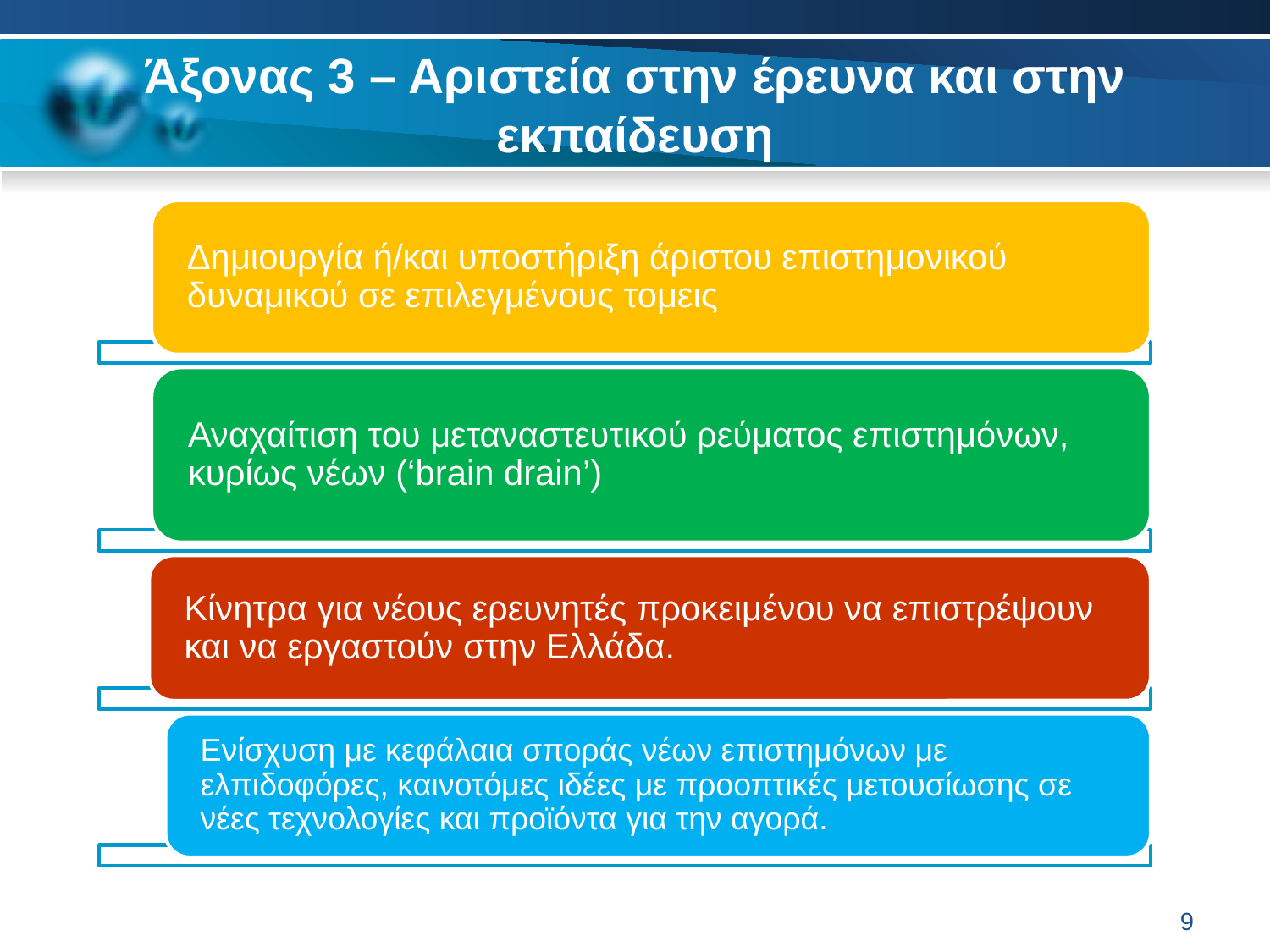

# Άξονας 3 – Αριστεία στην έρευνα και στην εκπαίδευση
Δημιουργία ή/και υποστήριξη άριστου επιστημονικού δυναμικού σε επιλεγμένους τομεις
Αναχαίτιση του μεταναστευτικού ρεύματος επιστημόνων, κυρίως νέων (‘brain drain’)
Κίνητρα για νέους ερευνητές προκειμένου να επιστρέψουν και να εργαστούν στην Ελλάδα.
Ενίσχυση με κεφάλαια σποράς νέων επιστημόνων με ελπιδοφόρες, καινοτόμες ιδέες με προοπτικές μετουσίωσης σε νέες τεχνολογίες και προϊόντα για την αγορά.
9